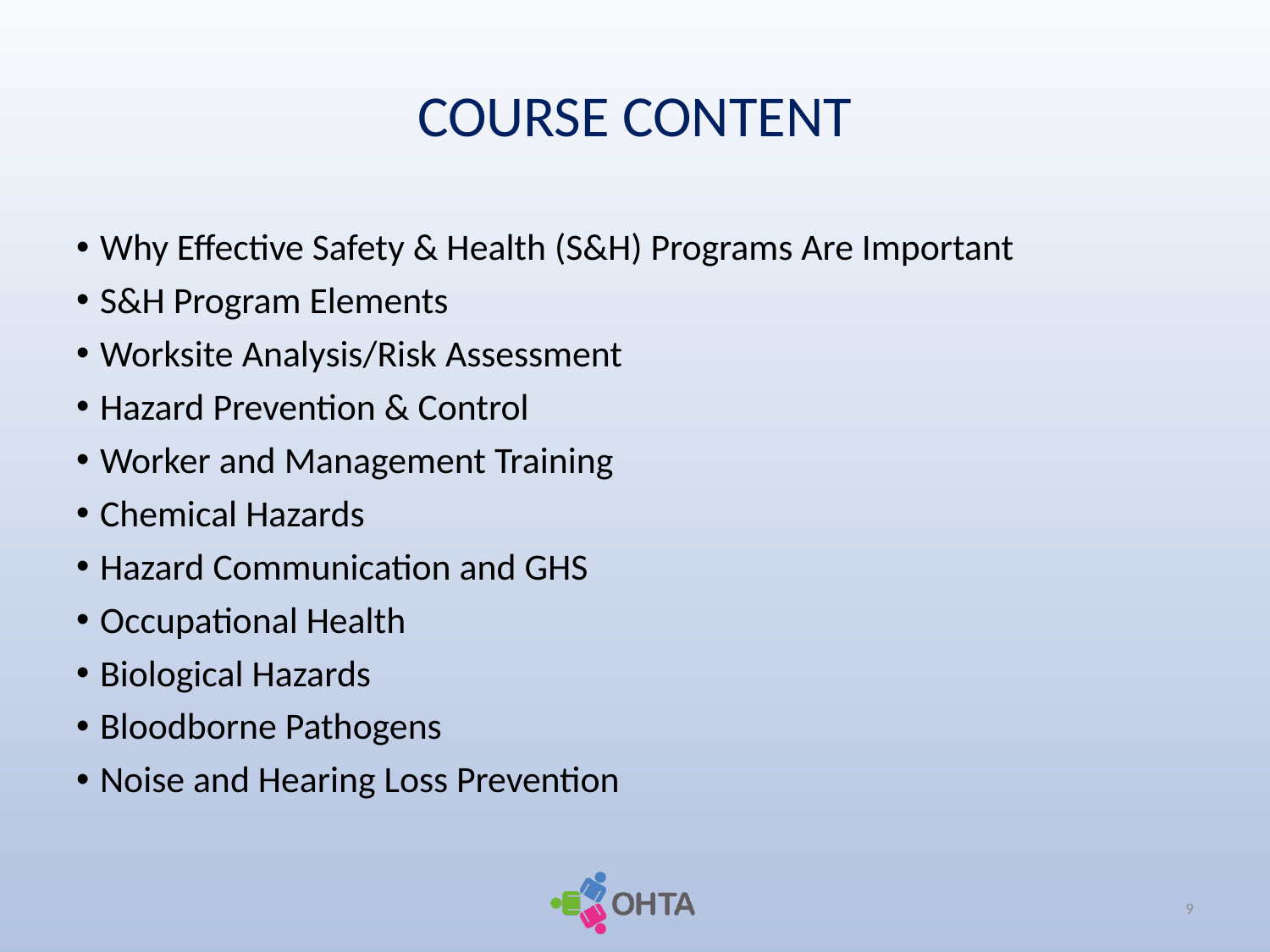

# COURSE CONTENT
Why Effective Safety & Health (S&H) Programs Are Important
S&H Program Elements
Worksite Analysis/Risk Assessment
Hazard Prevention & Control
Worker and Management Training
Chemical Hazards
Hazard Communication and GHS
Occupational Health
Biological Hazards
Bloodborne Pathogens
Noise and Hearing Loss Prevention

9